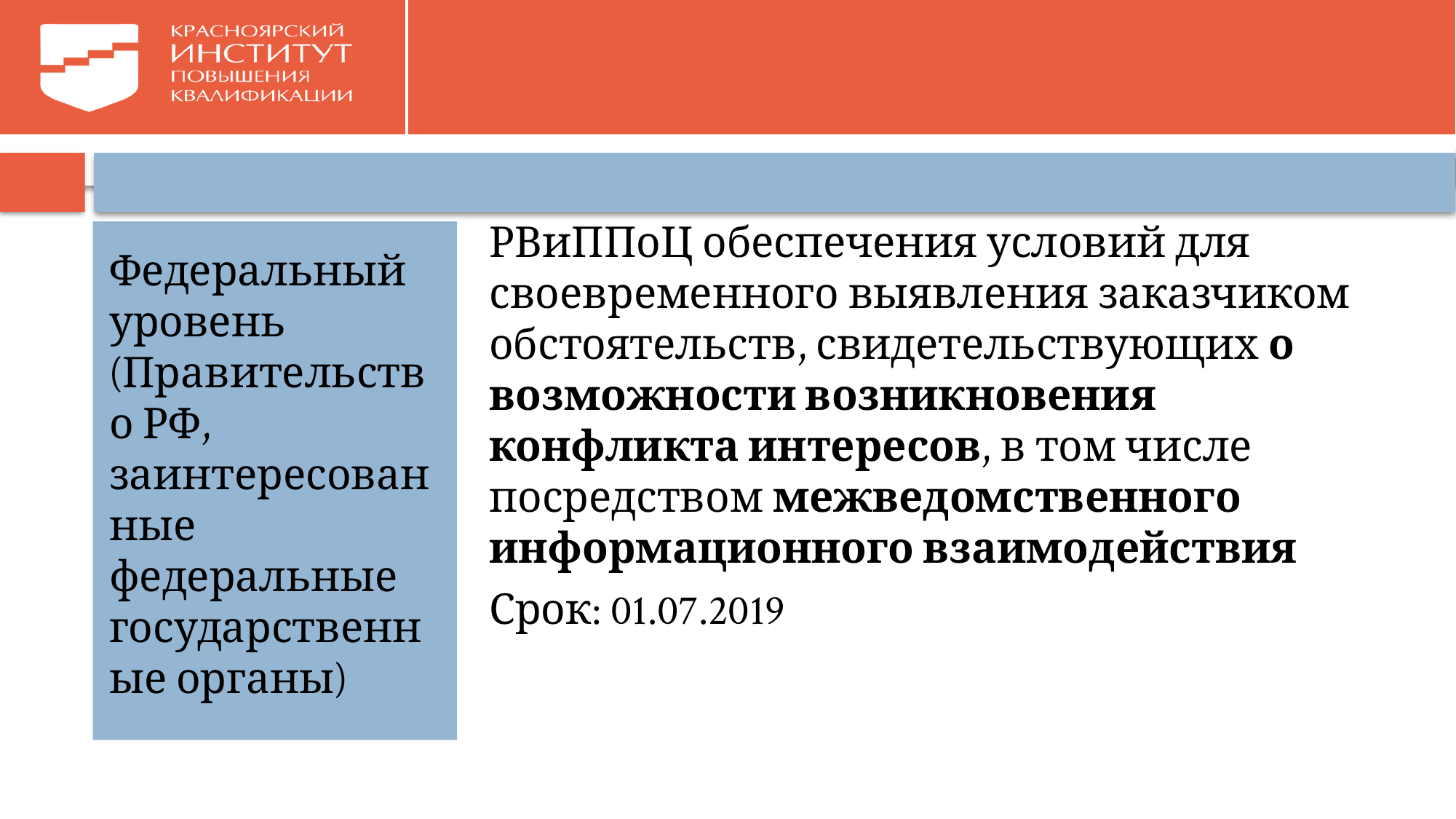

#
РВиППоЦ обеспечения условий для своевременного выявления заказчиком обстоятельств, свидетельствующих о возможности возникновения конфликта интересов, в том числе посредством межведомственного информационного взаимодействия
Срок: 01.07.2019
Федеральный уровень (Правительство РФ, заинтересованные федеральные государственные органы)